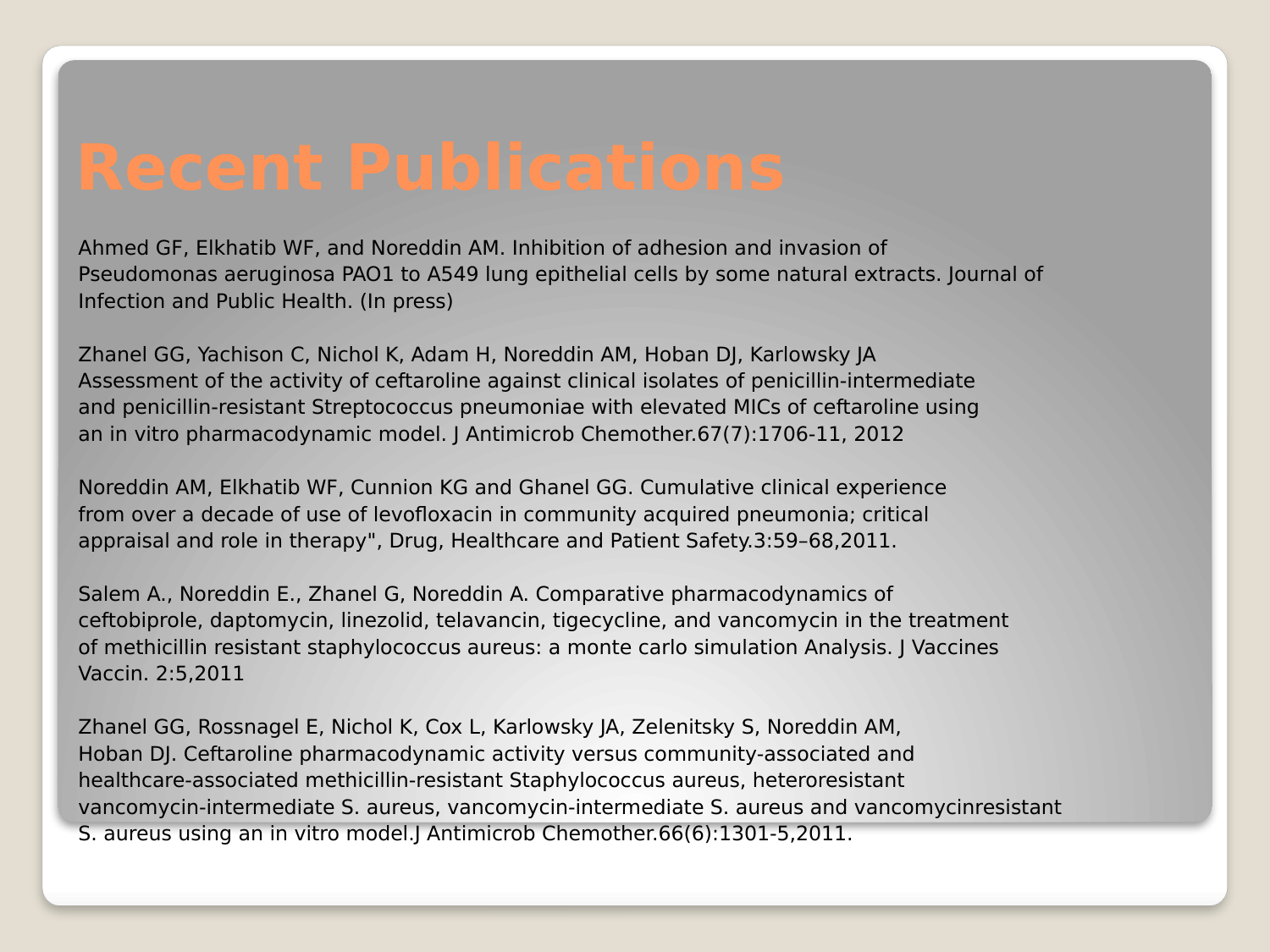

# Recent Publications
Ahmed GF, Elkhatib WF, and Noreddin AM. Inhibition of adhesion and invasion of
Pseudomonas aeruginosa PAO1 to A549 lung epithelial cells by some natural extracts. Journal of
Infection and Public Health. (In press)

Zhanel GG, Yachison C, Nichol K, Adam H, Noreddin AM, Hoban DJ, Karlowsky JA
Assessment of the activity of ceftaroline against clinical isolates of penicillin-intermediate
and penicillin-resistant Streptococcus pneumoniae with elevated MICs of ceftaroline using
an in vitro pharmacodynamic model. J Antimicrob Chemother.67(7):1706-11, 2012

Noreddin AM, Elkhatib WF, Cunnion KG and Ghanel GG. Cumulative clinical experience
from over a decade of use of levofloxacin in community acquired pneumonia; critical
appraisal and role in therapy", Drug, Healthcare and Patient Safety.3:59–68,2011.

Salem A., Noreddin E., Zhanel G, Noreddin A. Comparative pharmacodynamics of
ceftobiprole, daptomycin, linezolid, telavancin, tigecycline, and vancomycin in the treatment
of methicillin resistant staphylococcus aureus: a monte carlo simulation Analysis. J Vaccines
Vaccin. 2:5,2011

Zhanel GG, Rossnagel E, Nichol K, Cox L, Karlowsky JA, Zelenitsky S, Noreddin AM,
Hoban DJ. Ceftaroline pharmacodynamic activity versus community-associated and
healthcare-associated methicillin-resistant Staphylococcus aureus, heteroresistant
vancomycin-intermediate S. aureus, vancomycin-intermediate S. aureus and vancomycinresistant
S. aureus using an in vitro model.J Antimicrob Chemother.66(6):1301-5,2011.